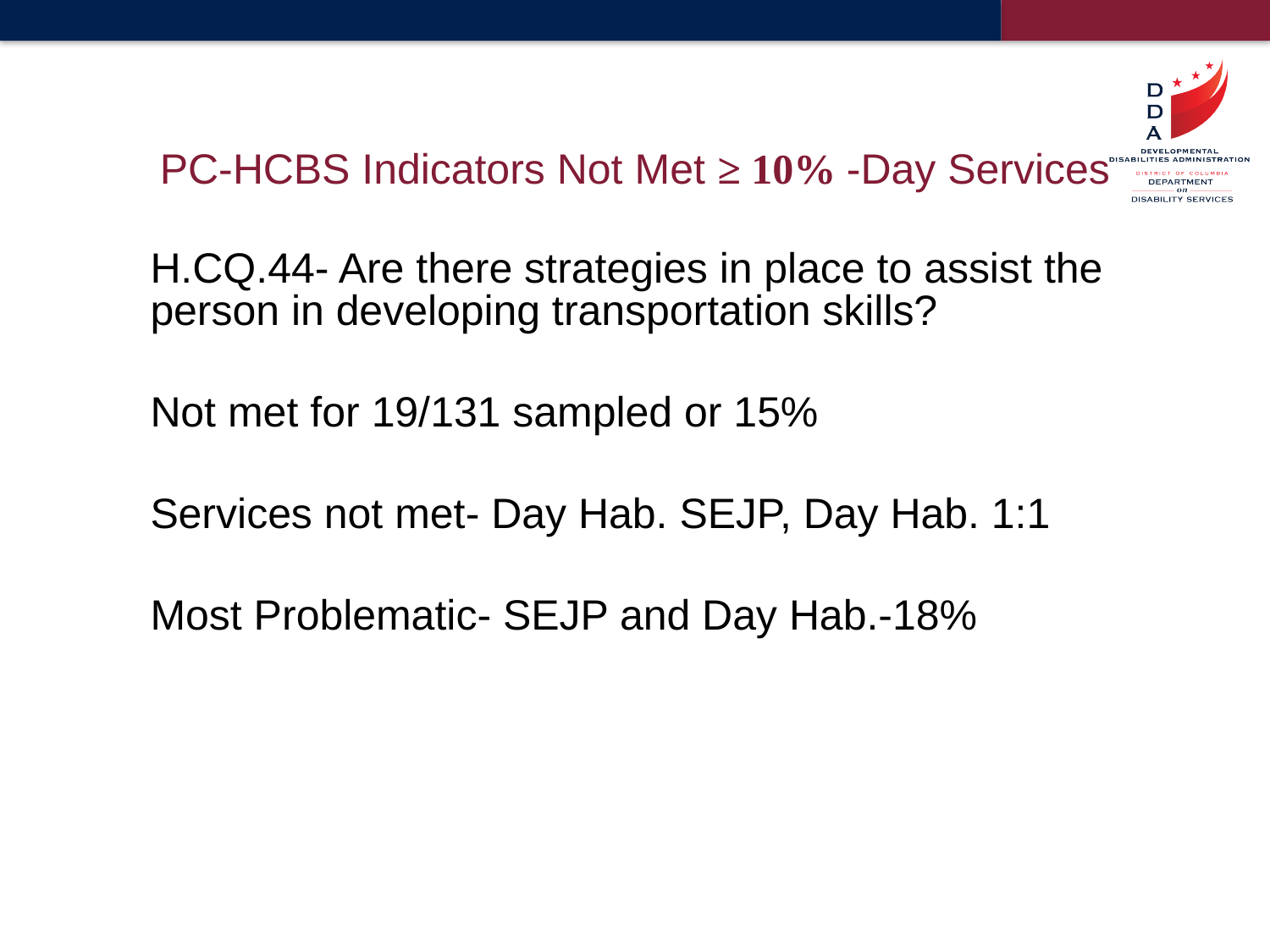

# PC-HCBS Indicators Not Met ≥ 10% -Day Services

H.CQ.44- Are there strategies in place to assist the person in developing transportation skills?

Not met for 19/131 sampled or 15%

Services not met- Day Hab. SEJP, Day Hab. 1:1

Most Problematic- SEJP and Day Hab.-18%